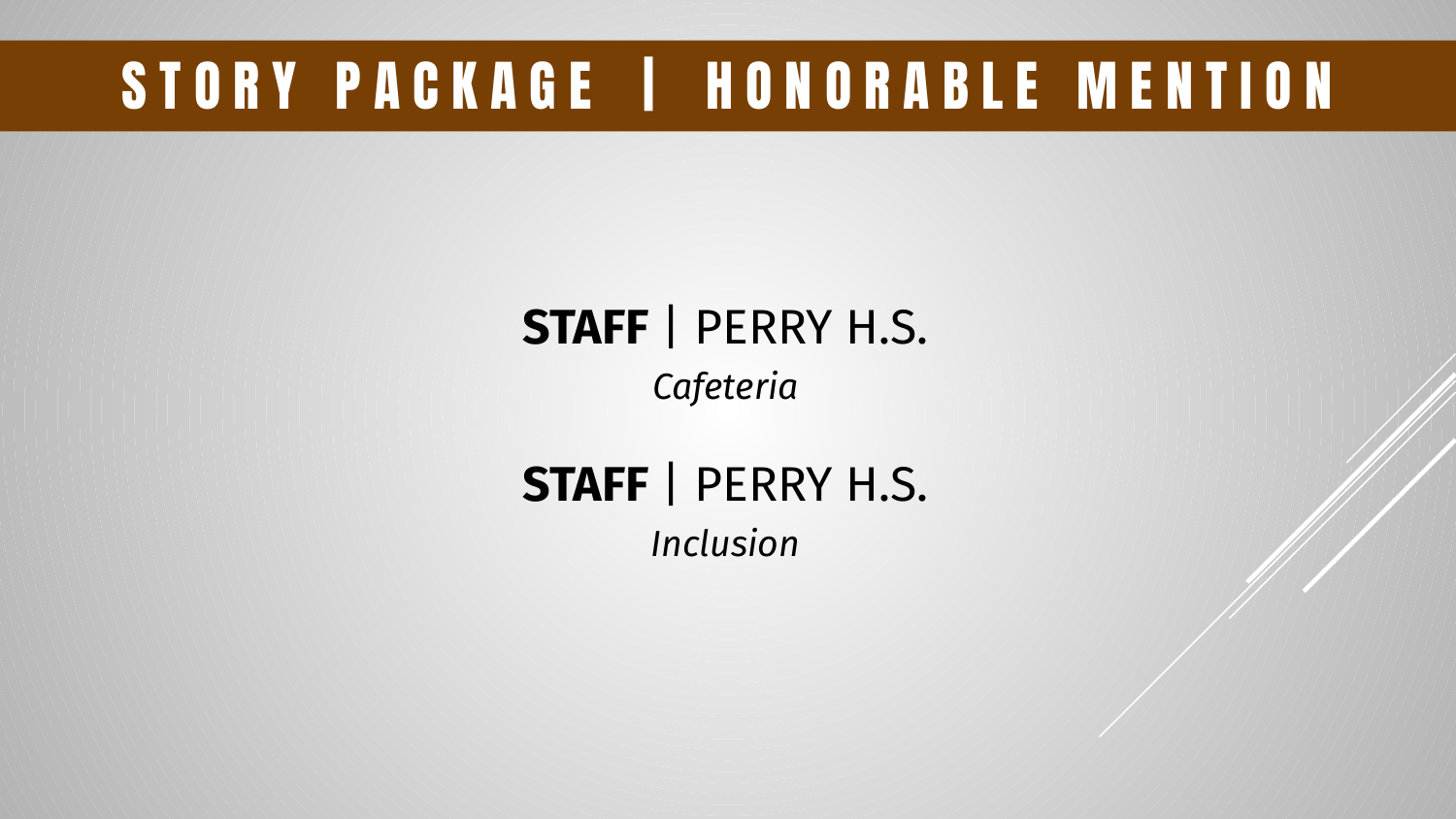

# S T O R Y   P A C K A G E    |    H O N O R A B L E   M E N T I O N
STAFF | PERRY H.S.
Cafeteria

STAFF | PERRY H.S.
Inclusion